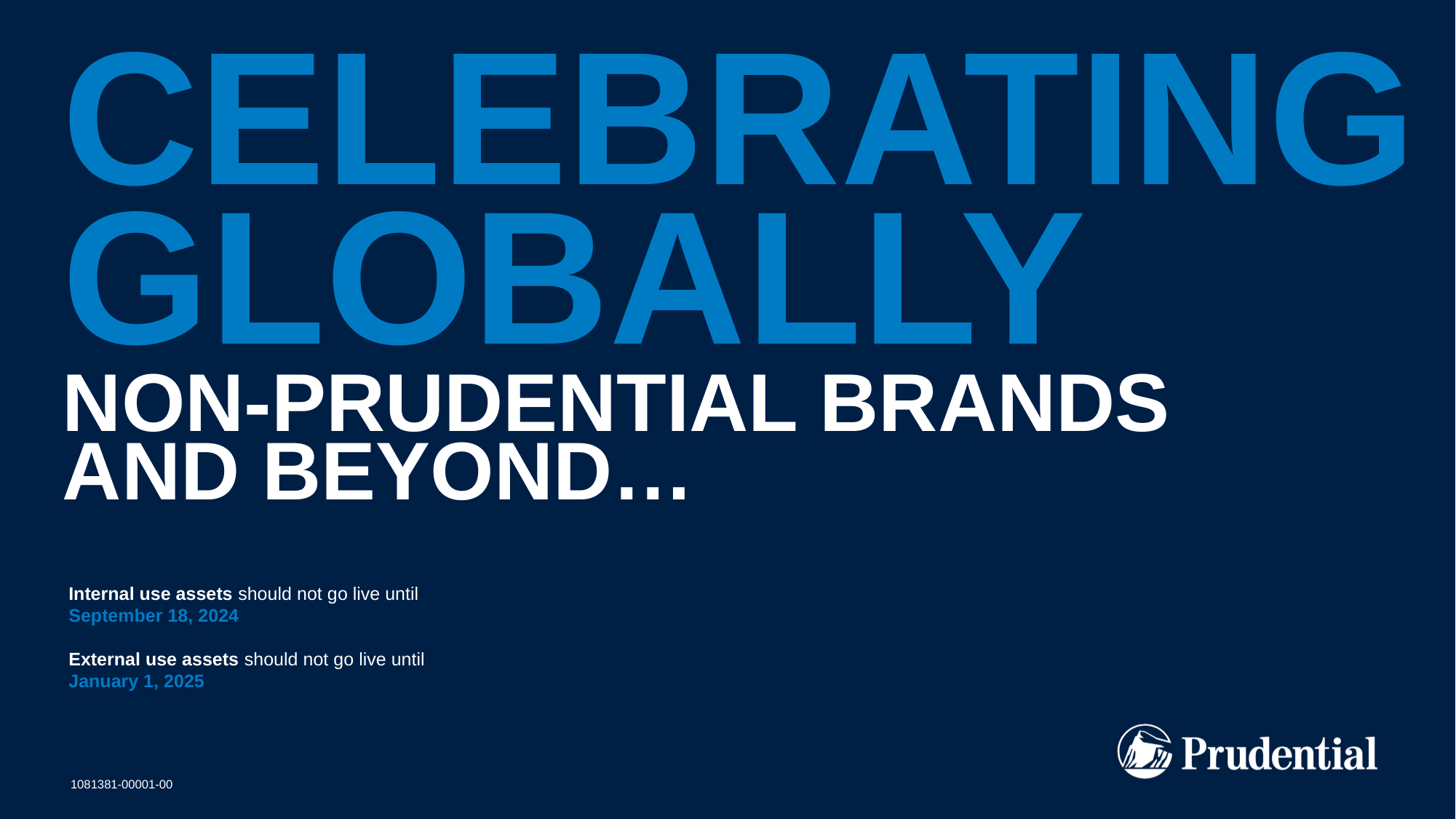

# CELEBRATING GLOBALLY NON-PRUDENTIAL BRANDS AND BEYOND…
Internal use assets should not go live until September 18, 2024

External use assets should not go live until January 1, 2025
1081381-00001-00